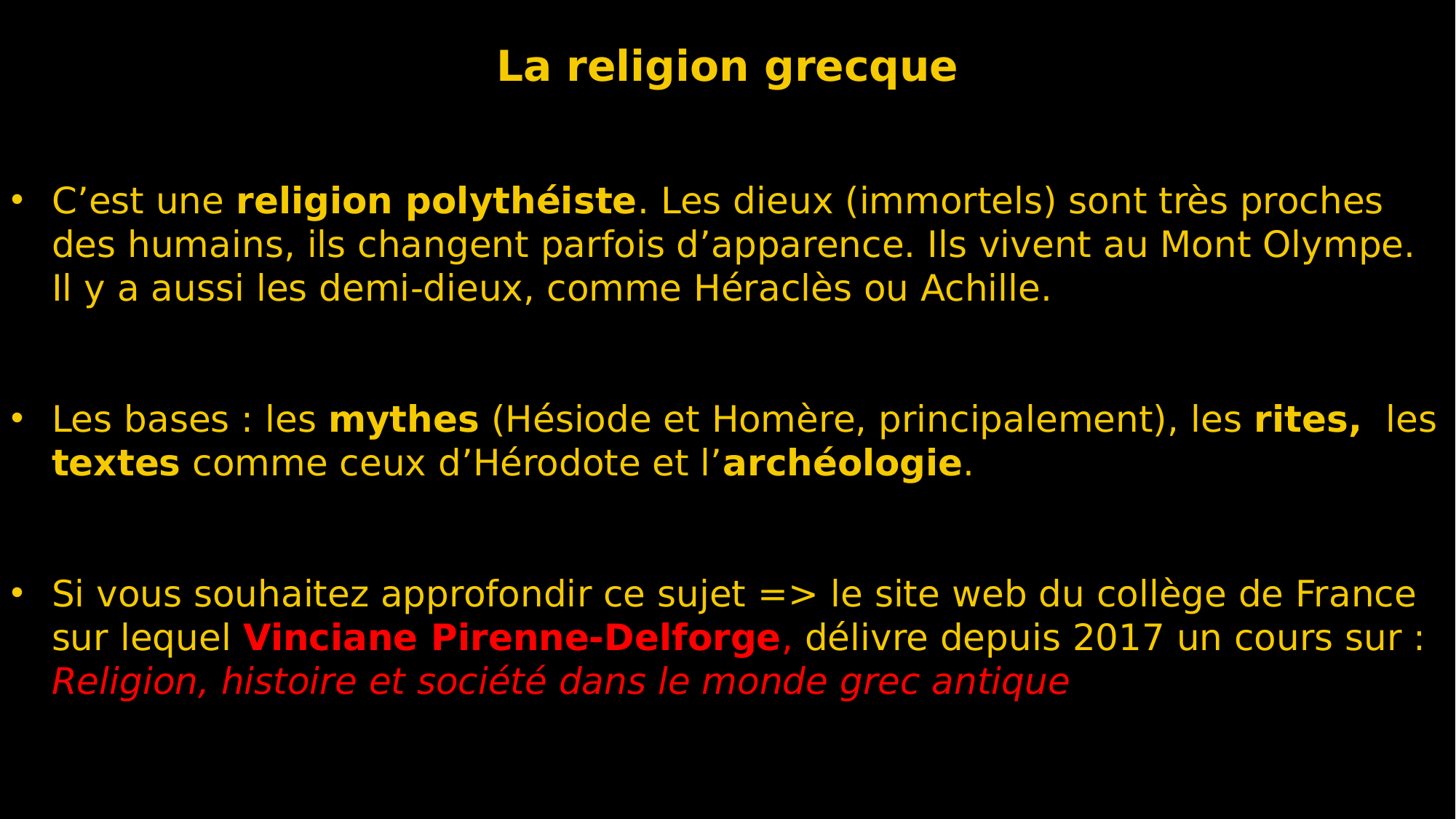

La religion grecque

C’est une religion polythéiste. Les dieux (immortels) sont très proches des humains, ils changent parfois d’apparence. Ils vivent au Mont Olympe. Il y a aussi les demi-dieux, comme Héraclès ou Achille.

Les bases : les mythes (Hésiode et Homère, principalement), les rites,  les textes comme ceux d’Hérodote et l’archéologie.

Si vous souhaitez approfondir ce sujet => le site web du collège de France sur lequel Vinciane Pirenne-Delforge, délivre depuis 2017 un cours sur : Religion, histoire et société dans le monde grec antique